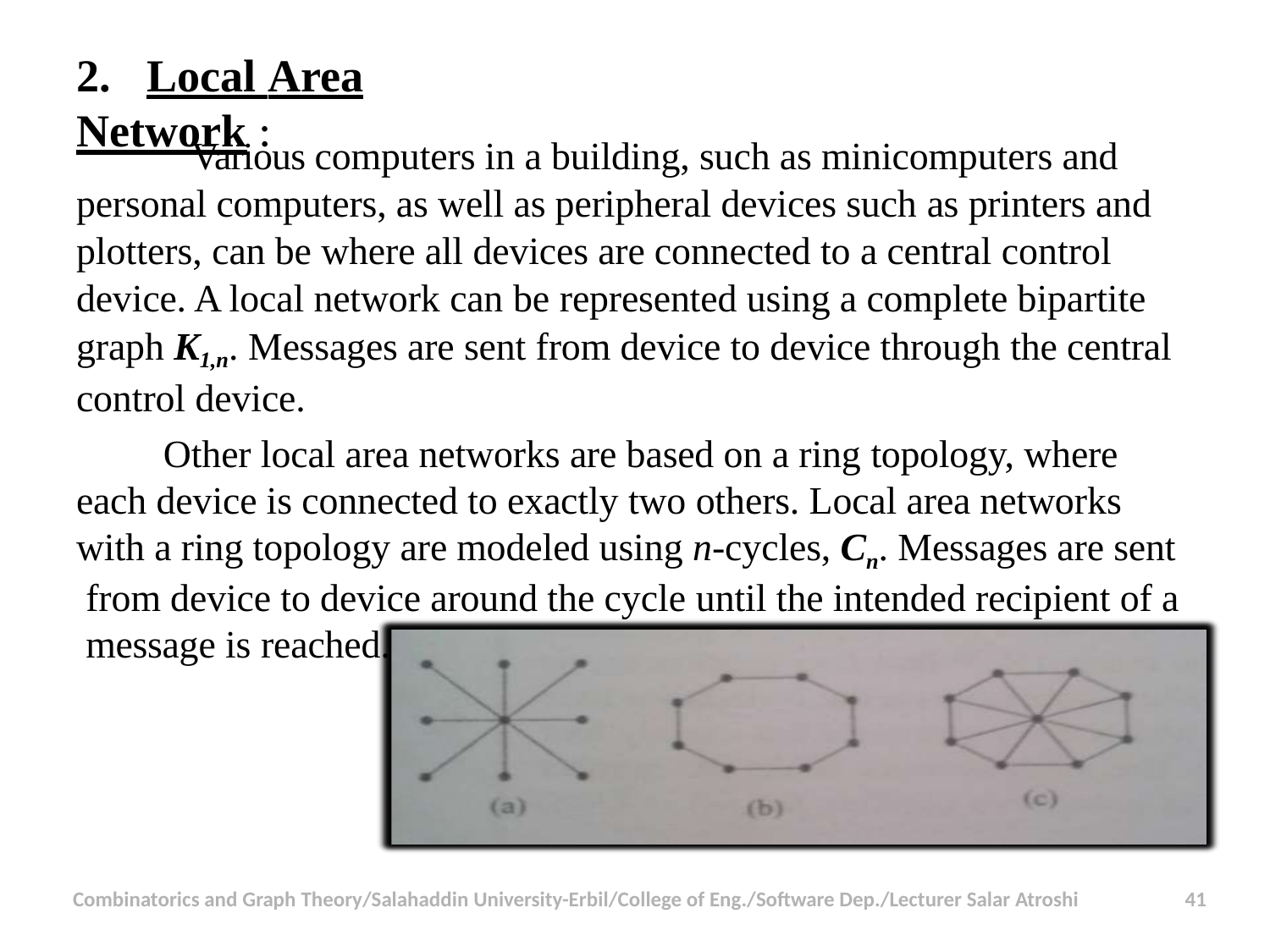

# 2.	Local Area Network :
Various computers in a building, such as minicomputers and  personal computers, as well as peripheral devices such as printers and  plotters, can be where all devices are connected to a central control  device. A local network can be represented using a complete bipartite  graph K1,n. Messages are sent from device to device through the central  control device.
Other local area networks are based on a ring topology, where  each device is connected to exactly two others. Local area networks  with a ring topology are modeled using n-cycles, Cn. Messages are sent  from device to device around the cycle until the intended recipient of a  message is reached.

Combinatorics and Graph Theory/Salahaddin University-Erbil/College of Eng./Software Dep./Lecturer Salar Atroshi
41